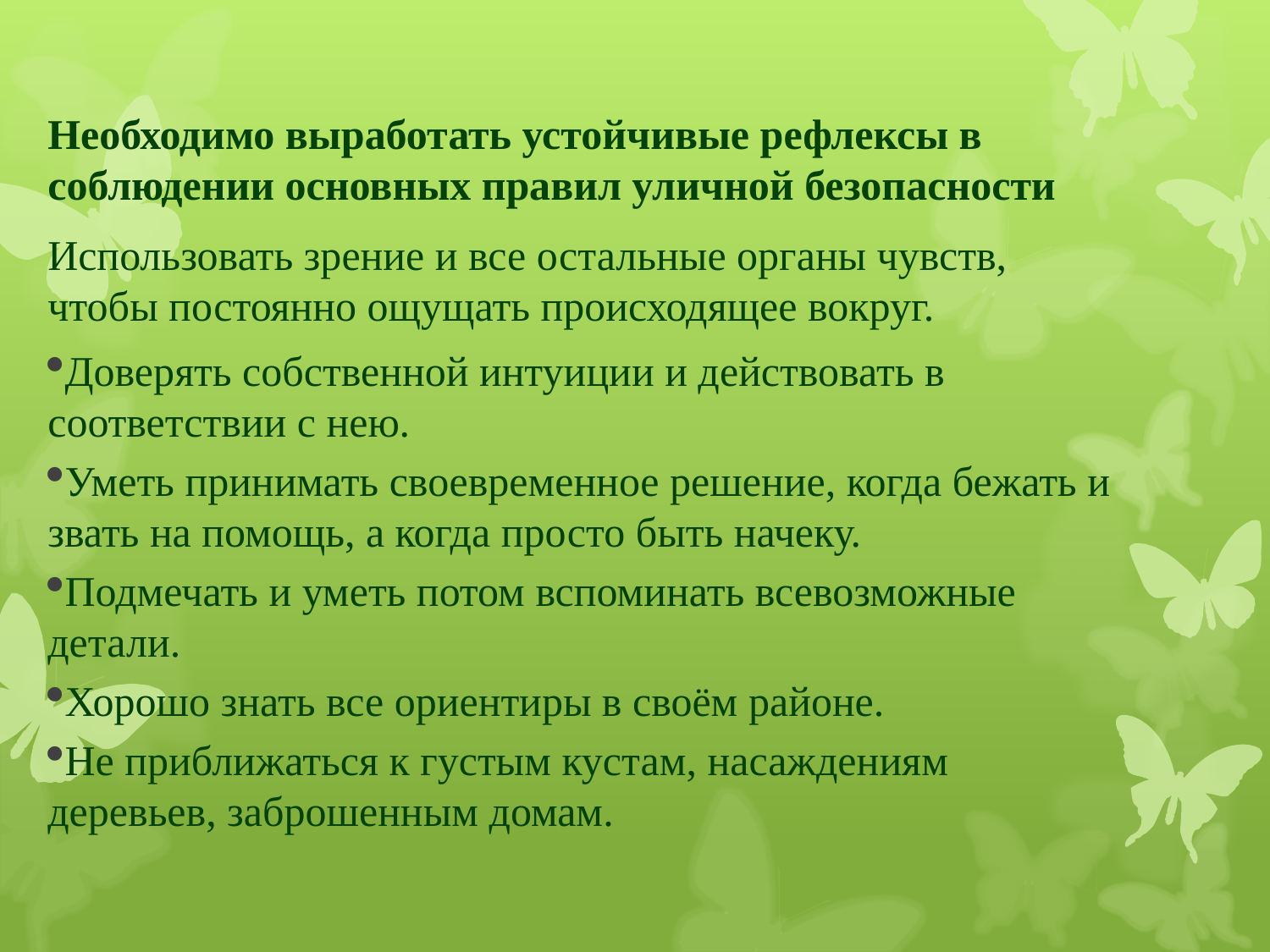

Необходимо выработать устойчивые рефлексы в соблюдении основных правил уличной безопасности
Использовать зрение и все остальные органы чувств, чтобы постоянно ощущать происходящее вокруг.
Доверять собственной интуиции и действовать в соответствии с нею.
Уметь принимать своевременное решение, когда бежать и звать на помощь, а когда просто быть начеку.
Подмечать и уметь потом вспоминать всевозможные детали.
Хорошо знать все ориентиры в своём районе.
Не приближаться к густым кустам, насаждениям деревьев, заброшенным домам.